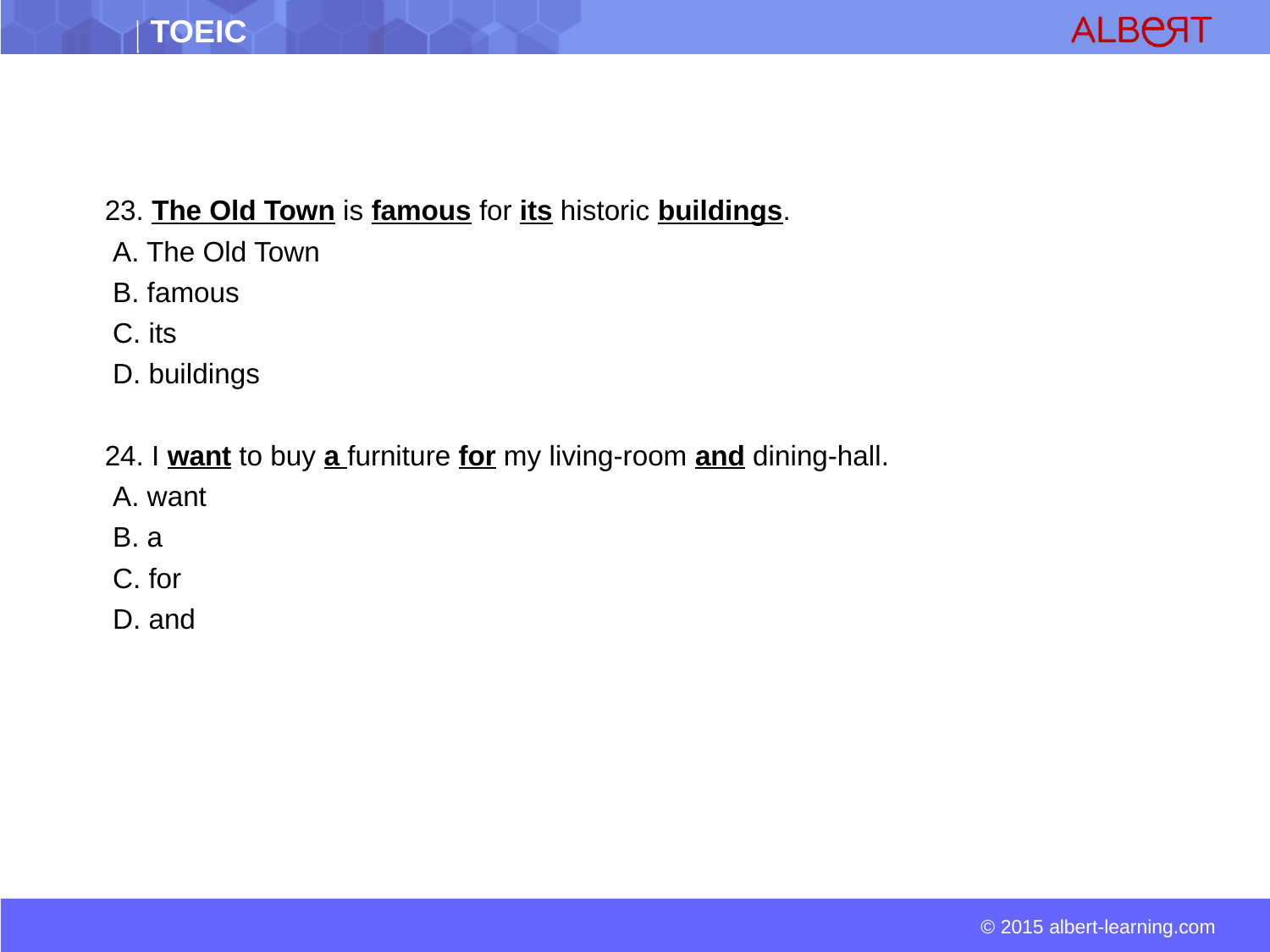

23. The Old Town is famous for its historic buildings.
  A. The Old Town
  B. famous
  C. its
  D. buildings

 24. I want to buy a furniture for my living-room and dining-hall.
  A. want
  B. a
  C. for
  D. and